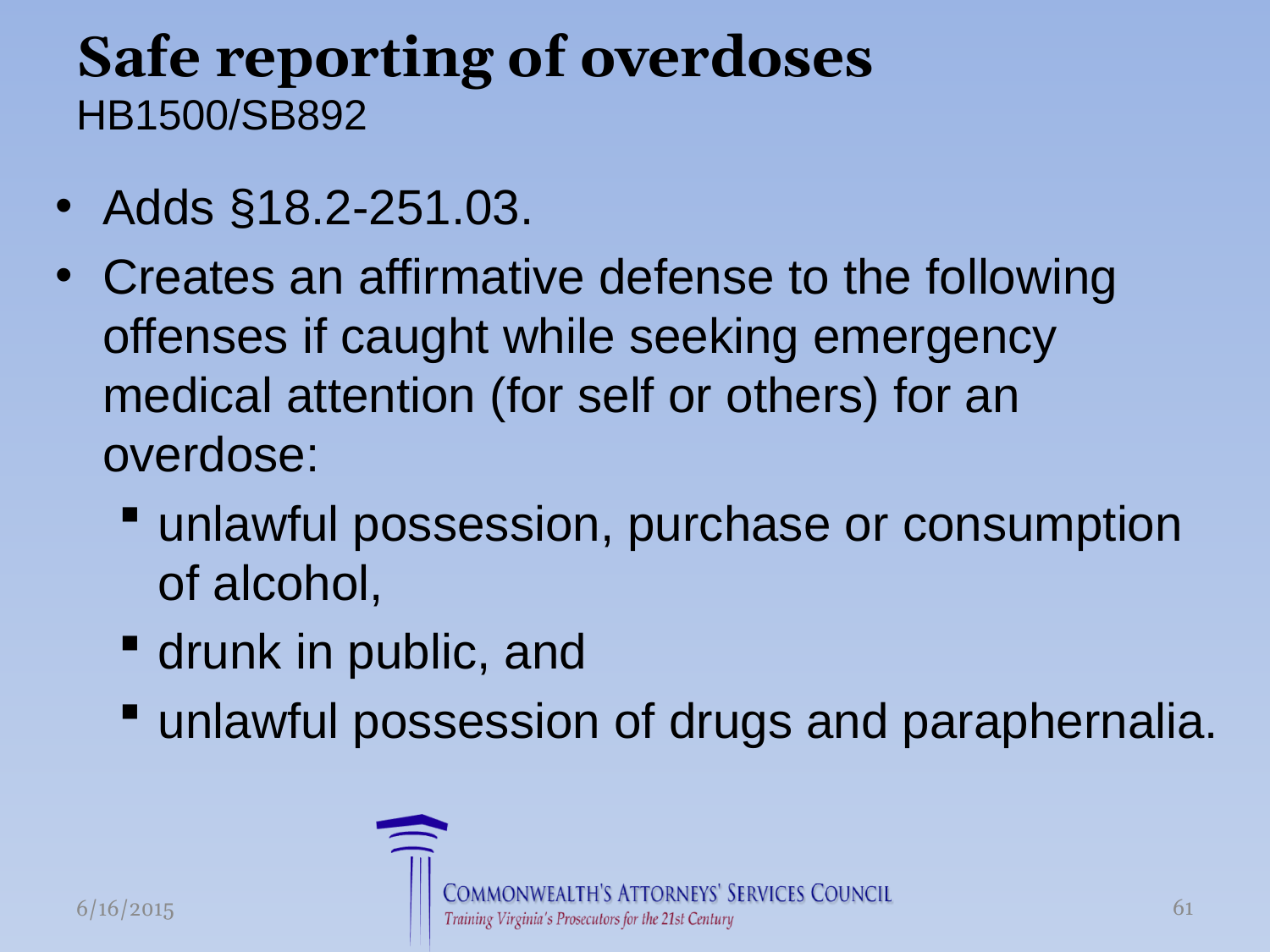

# Safe reporting of overdoses HB1500/SB892
Adds §18.2-251.03.
Creates an affirmative defense to the following offenses if caught while seeking emergency medical attention (for self or others) for an overdose:
unlawful possession, purchase or consumption of alcohol,
drunk in public, and
unlawful possession of drugs and paraphernalia.
6/16/2015
61